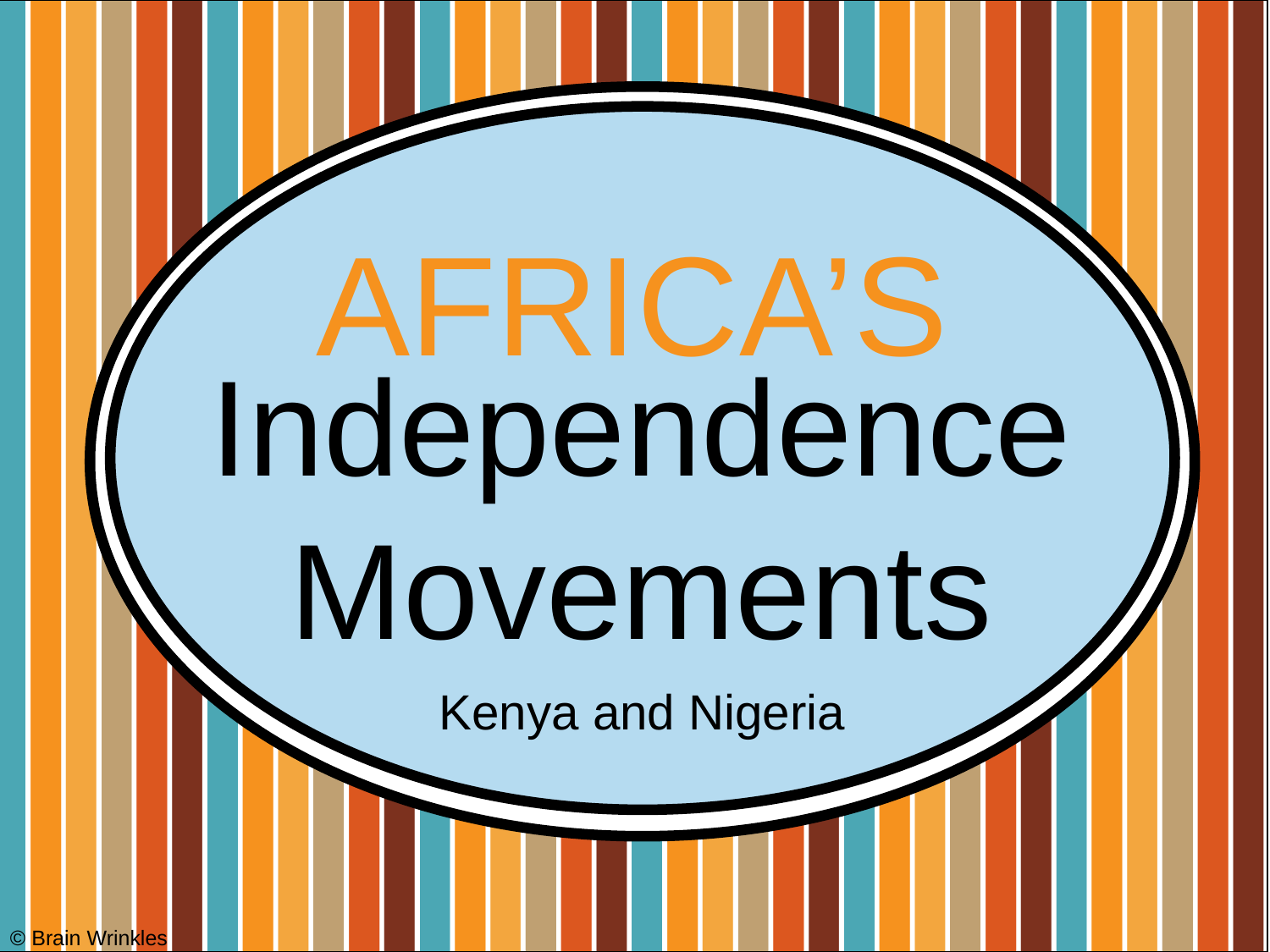

AFRICA’S
Independence Movements
Kenya and Nigeria
© Brain Wrinkles